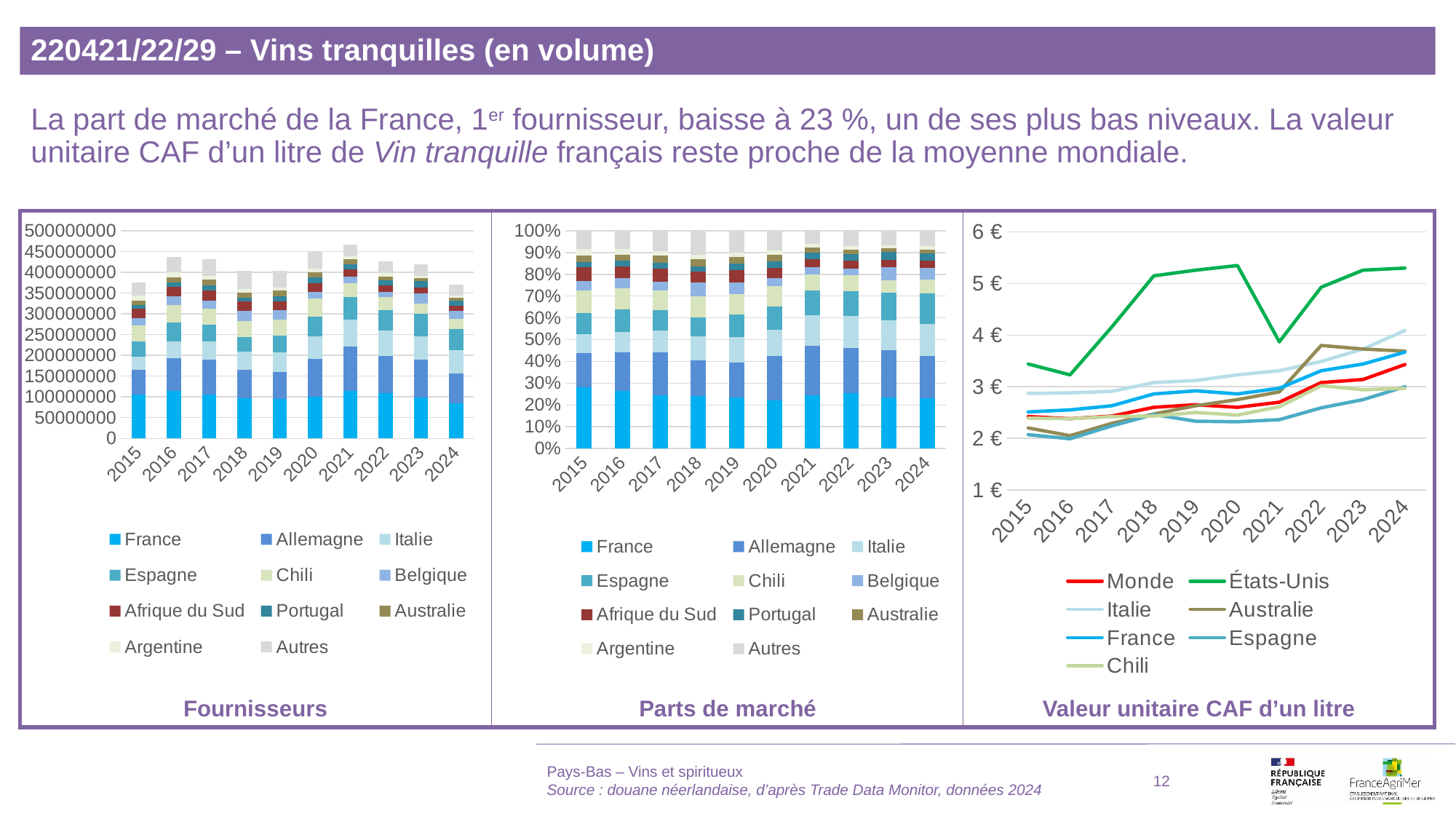

220421/22/29 – Vins tranquilles (en volume)
La part de marché de la France, 1er fournisseur, baisse à 23 %, un de ses plus bas niveaux. La valeur unitaire CAF d’un litre de Vin tranquille français reste proche de la moyenne mondiale.

### Chart

| Category | France | Allemagne | Italie | Espagne | Chili | Belgique | Afrique du Sud | Portugal | Australie | Argentine | Autres |
|---|---|---|---|---|---|---|---|---|---|---|---|
| 2015 | 105516998.0 | 58882688.0 | 32236494.0 | 36616133.0 | 38326550.0 | 17505372.0 | 23108508.0 | 8797091.0 | 11261123.0 | 11575429.0 | 31126538.0 |
| 2016 | 114744820.0 | 78175459.0 | 40239243.0 | 45869046.0 | 42563854.0 | 20143449.0 | 23307008.0 | 11184978.0 | 12194567.0 | 10986161.0 | 36756315.0 |
| 2017 | 105679524.0 | 84419027.0 | 43185689.0 | 40114360.0 | 39299440.0 | 18265194.0 | 25327493.0 | 11464489.0 | 13976645.0 | 9149587.0 | 40422400.0 |
| 2018 | 97058400.0 | 67303906.0 | 44365644.0 | 35216735.0 | 38944049.0 | 24941382.0 | 21377628.0 | 8621960.0 | 13931847.0 | 8032212.0 | 44470582.0 |
| 2019 | 94371781.0 | 65456383.0 | 47044706.0 | 41294168.0 | 38778354.0 | 21628540.0 | 21960284.0 | 12560440.0 | 12534948.0 | 7330179.0 | 41041015.0 |
| 2020 | 99468042.0 | 92263566.0 | 54091607.0 | 48181311.0 | 42337252.0 | 15976362.0 | 20897719.0 | 14593219.0 | 12160743.0 | 9326152.0 | 41006012.0 |
| 2021 | 114570653.0 | 106185097.0 | 65507322.0 | 53330221.0 | 34131717.0 | 15769383.0 | 17255279.0 | 12786756.0 | 11889061.0 | 6984533.0 | 28696329.0 |
| 2022 | 108585673.0 | 89184144.0 | 62554770.0 | 49025956.0 | 31270451.0 | 12941915.0 | 15295237.0 | 12115260.0 | 8421681.0 | 8252230.0 | 29542824.0 |
| 2023 | 98497046.0 | 90737935.0 | 57447837.0 | 52907209.0 | 24777719.0 | 24945858.0 | 13347131.0 | 16203003.0 | 7277988.0 | 5494445.0 | 27642522.0 |
| 2024 | 85186468.0 | 71753136.0 | 55186116.0 | 51398448.0 | 24583900.0 | 18688580.0 | 13061111.0 | 11674048.0 | 6919687.0 | 6031220.0 | 25976406.0 |

### Chart

| Category | France | Allemagne | Italie | Espagne | Chili | Belgique | Afrique du Sud | Portugal | Australie | Argentine | Autres |
|---|---|---|---|---|---|---|---|---|---|---|---|
| 2015 | 0.28141398891984637 | 0.1570402155338306 | 0.08597477692959664 | 0.09765528058663706 | 0.10221696524228199 | 0.04668685288076324 | 0.06163042483701234 | 0.02346185464071751 | 0.030033431610203953 | 0.03087168617466229 | 0.08301452264444803 |
| 2016 | 0.2630766941585625 | 0.17923372330052234 | 0.09225694914927818 | 0.10516445958856387 | 0.09758661001836691 | 0.046183104142492895 | 0.053436230196423413 | 0.025643920453021322 | 0.027958616110558186 | 0.02518809055932745 | 0.08427160232288293 |
| 2017 | 0.24502337386982923 | 0.19572982571674158 | 0.10012822561230662 | 0.09300719246075449 | 0.0911177588195318 | 0.042348785165487325 | 0.05872308609683445 | 0.026581003283791708 | 0.032405565275642985 | 0.021213784765490892 | 0.09372139893358893 |
| 2018 | 0.24008647114303389 | 0.16648489245322884 | 0.10974414278360363 | 0.08711313633162479 | 0.09633312826536805 | 0.06169572535515097 | 0.05288032017763031 | 0.021327530133779173 | 0.03446222050574359 | 0.019868712389167043 | 0.1100037204616697 |
| 2019 | 0.23359305592262716 | 0.16202042996954674 | 0.11644706206743681 | 0.10221308523256926 | 0.09598583515669194 | 0.05353588435238685 | 0.054357031245269964 | 0.031090136609086598 | 0.031027037723821527 | 0.018143971586907608 | 0.10158647013365553 |
| 2020 | 0.22089185771632786 | 0.20489264776392224 | 0.12012295926254911 | 0.10699777617014057 | 0.09401968769913373 | 0.03547921735232857 | 0.04640823202233941 | 0.03240762751689846 | 0.02700575037438487 | 0.020710883608474433 | 0.09106336051350074 |
| 2021 | 0.2452774464631503 | 0.22732531204654932 | 0.14024070077351614 | 0.11417147483828581 | 0.0730705479104051 | 0.03375972723607862 | 0.036940792954450755 | 0.027374399797017532 | 0.02545257835725723 | 0.014952768218730556 | 0.06143425140455862 |
| 2022 | 0.25418581230787346 | 0.2087692000363838 | 0.14643308446577658 | 0.11476378149841243 | 0.07320031058488309 | 0.03029544401400406 | 0.035804283694833676 | 0.02836034551649449 | 0.019714127719066436 | 0.019317463602232337 | 0.06915614656003964 |
| 2023 | 0.2349202276300742 | 0.21641437190799487 | 0.13701587502325094 | 0.12618625721579418 | 0.05909606048118453 | 0.05949708014377921 | 0.0318335542035283 | 0.0386449473119303 | 0.017358354053064174 | 0.013104517572038892 | 0.06592875445736042 |
| 2024 | 0.22994836245359543 | 0.19368705513310078 | 0.14896681717540117 | 0.13874256355195141 | 0.0663606284007801 | 0.050447077669460536 | 0.03525655138413113 | 0.03151237847781963 | 0.01867867904021367 | 0.016280392827149187 | 0.07011949388639696 |

### Chart

| Category | Monde | États-Unis | Italie | Australie | France | Espagne | Chili |
|---|---|---|---|---|---|---|---|
|  | 2.42 | 3.44 | 2.87 | 2.2 | 2.51 | 2.07 | 2.39 |
|  | 2.38 | 3.23 | 2.88 | 2.05 | 2.55 | 1.99 | 2.38 |
|  | 2.43 | 4.16 | 2.91 | 2.29 | 2.63 | 2.24 | 2.42 |
|  | 2.6 | 5.15 | 3.08 | 2.47 | 2.86 | 2.46 | 2.43 |
|  | 2.65 | 5.26 | 3.12 | 2.63 | 2.92 | 2.33 | 2.5 |
|  | 2.6 | 5.35 | 3.23 | 2.75 | 2.86 | 2.32 | 2.45 |
|  | 2.7 | 3.87 | 3.31 | 2.9 | 2.97 | 2.36 | 2.61 |
|  | 3.08 | 4.93 | 3.49 | 3.8 | 3.31 | 2.59 | 3.02 |
|  | 3.14 | 5.26 | 3.73 | 3.73 | 3.44 | 2.75 | 2.94 |
|  | 3.43 | 5.3 | 4.09 | 3.69 | 3.67 | 3.0 | 2.97 |
Pays-Bas – Vins et spiritueux
Source : douane néerlandaise, d’après Trade Data Monitor, données 2024
12